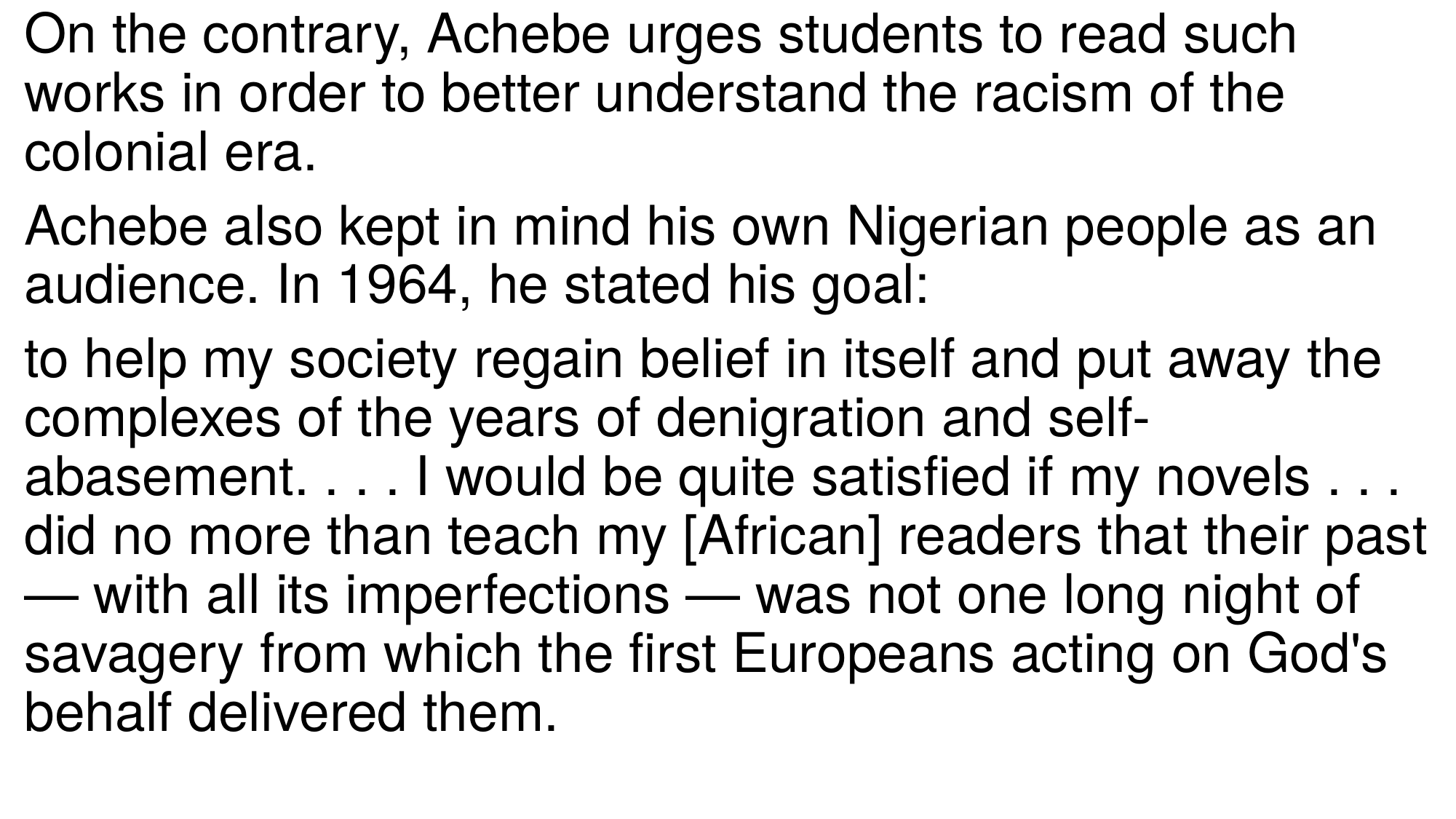

On the contrary, Achebe urges students to read such works in order to better understand the racism of the colonial era.
Achebe also kept in mind his own Nigerian people as an audience. In 1964, he stated his goal:
to help my society regain belief in itself and put away the complexes of the years of denigration and self-abasement. . . . I would be quite satisfied if my novels . . . did no more than teach my [African] readers that their past — with all its imperfections — was not one long night of savagery from which the first Europeans acting on God's behalf delivered them.